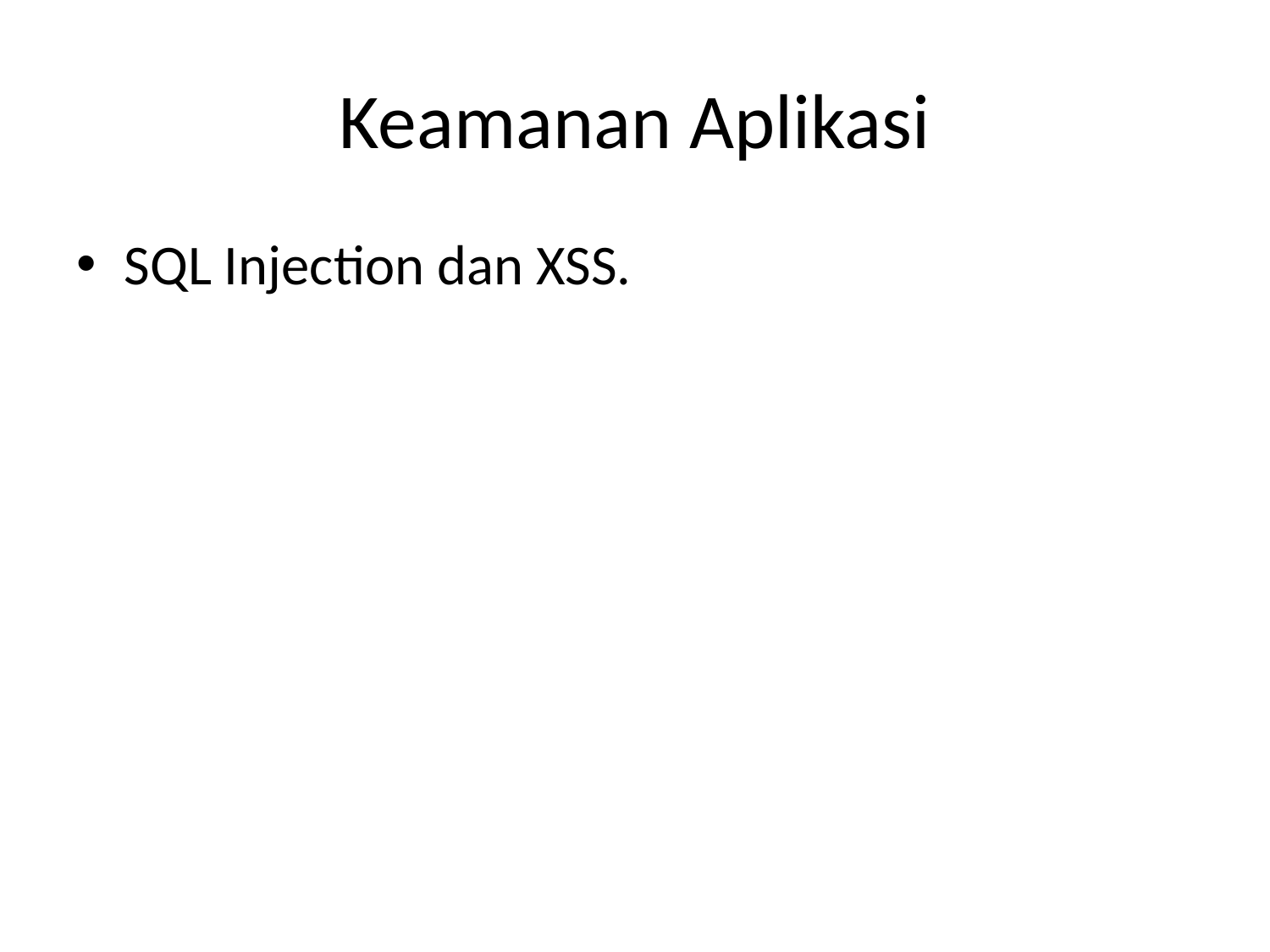

# Keamanan Aplikasi
SQL Injection dan XSS.